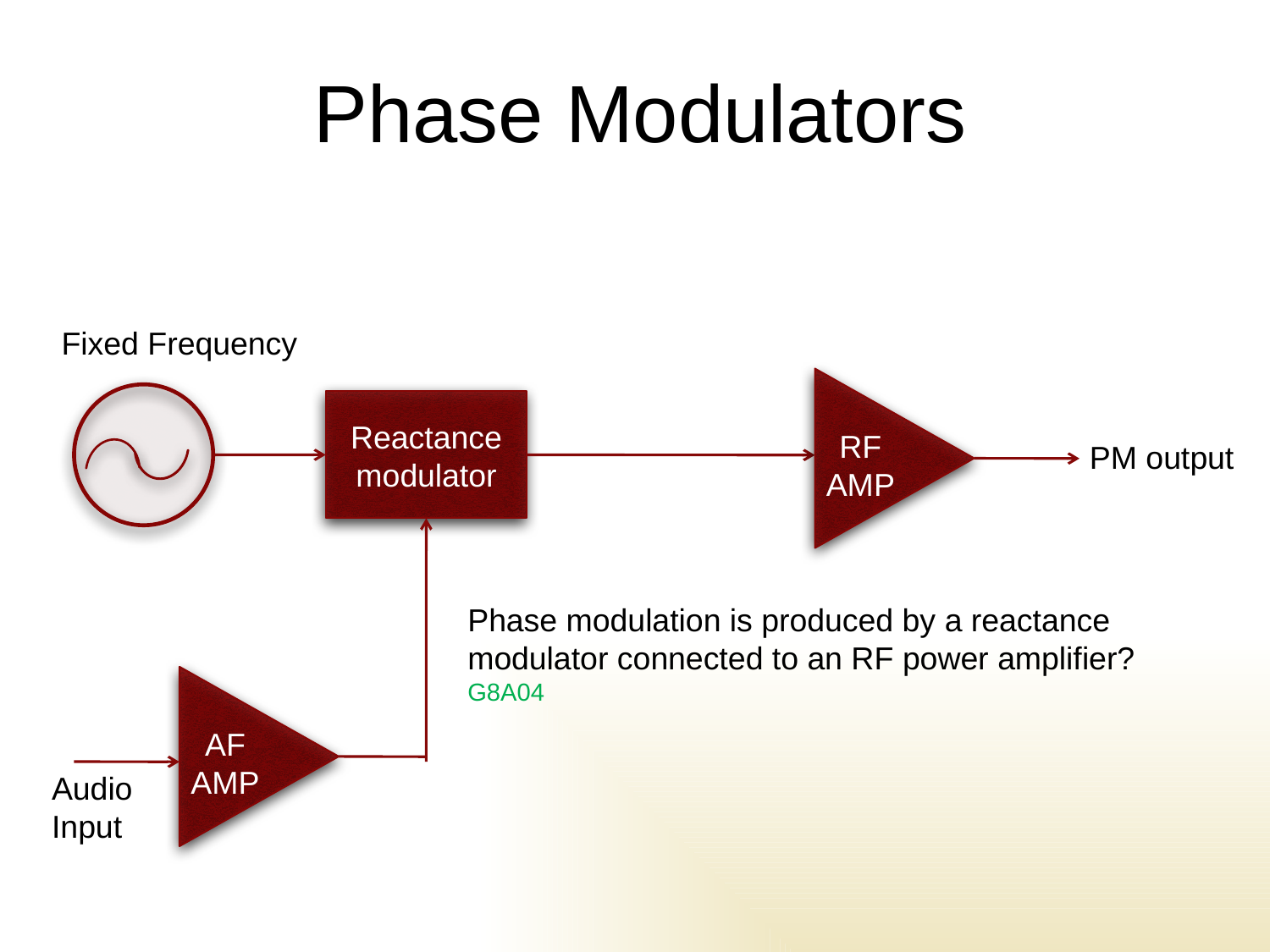

# Phase Modulators
Fixed Frequency

RF
AMP

Reactance modulator
PM output

Phase modulation is produced by a reactance modulator connected to an RF power amplifier? G8A04

AF
AMP

Audio
Input